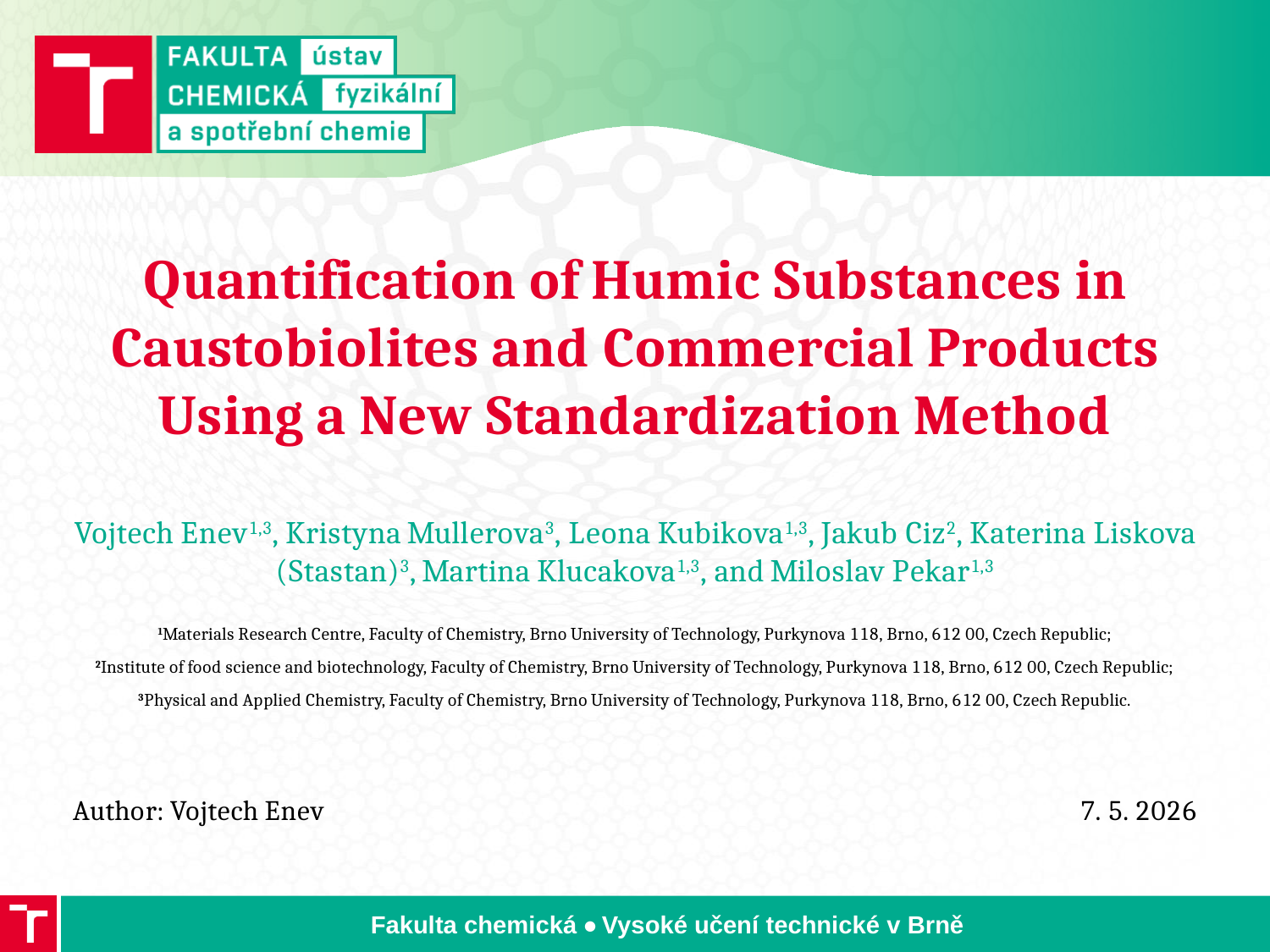

Quantification of Humic Substances in Caustobiolites and Commercial Products Using a New Standardization Method
# Vojtech Enev1,3, Kristyna Mullerova3, Leona Kubikova1,3, Jakub Ciz2, Katerina Liskova (Stastan)3, Martina Klucakova1,3, and Miloslav Pekar1,3
1Materials Research Centre, Faculty of Chemistry, Brno University of Technology, Purkynova 118, Brno, 612 00, Czech Republic;
2Institute of food science and biotechnology, Faculty of Chemistry, Brno University of Technology, Purkynova 118, Brno, 612 00, Czech Republic;
3Physical and Applied Chemistry, Faculty of Chemistry, Brno University of Technology, Purkynova 118, Brno, 612 00, Czech Republic.
Author: Vojtech Enev
7. 5. 2026